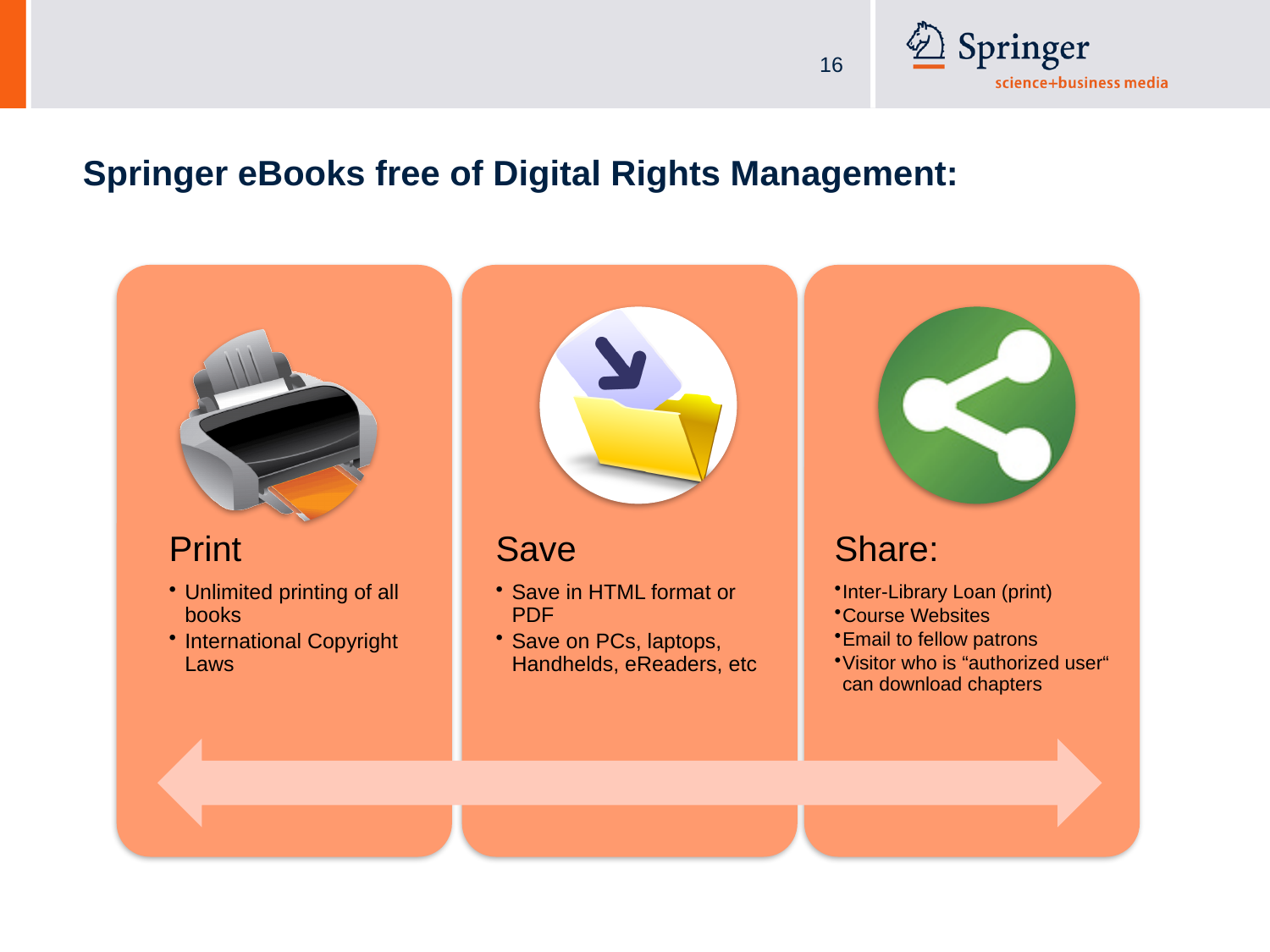

# Springer eBooks free of Digital Rights Management:
Print
Unlimited printing of all books
International Copyright Laws
Save
Save in HTML format or PDF
Save on PCs, laptops, Handhelds, eReaders, etc
Share:
Inter-Library Loan (print)
Course Websites
Email to fellow patrons
Visitor who is “authorized user“ can download chapters